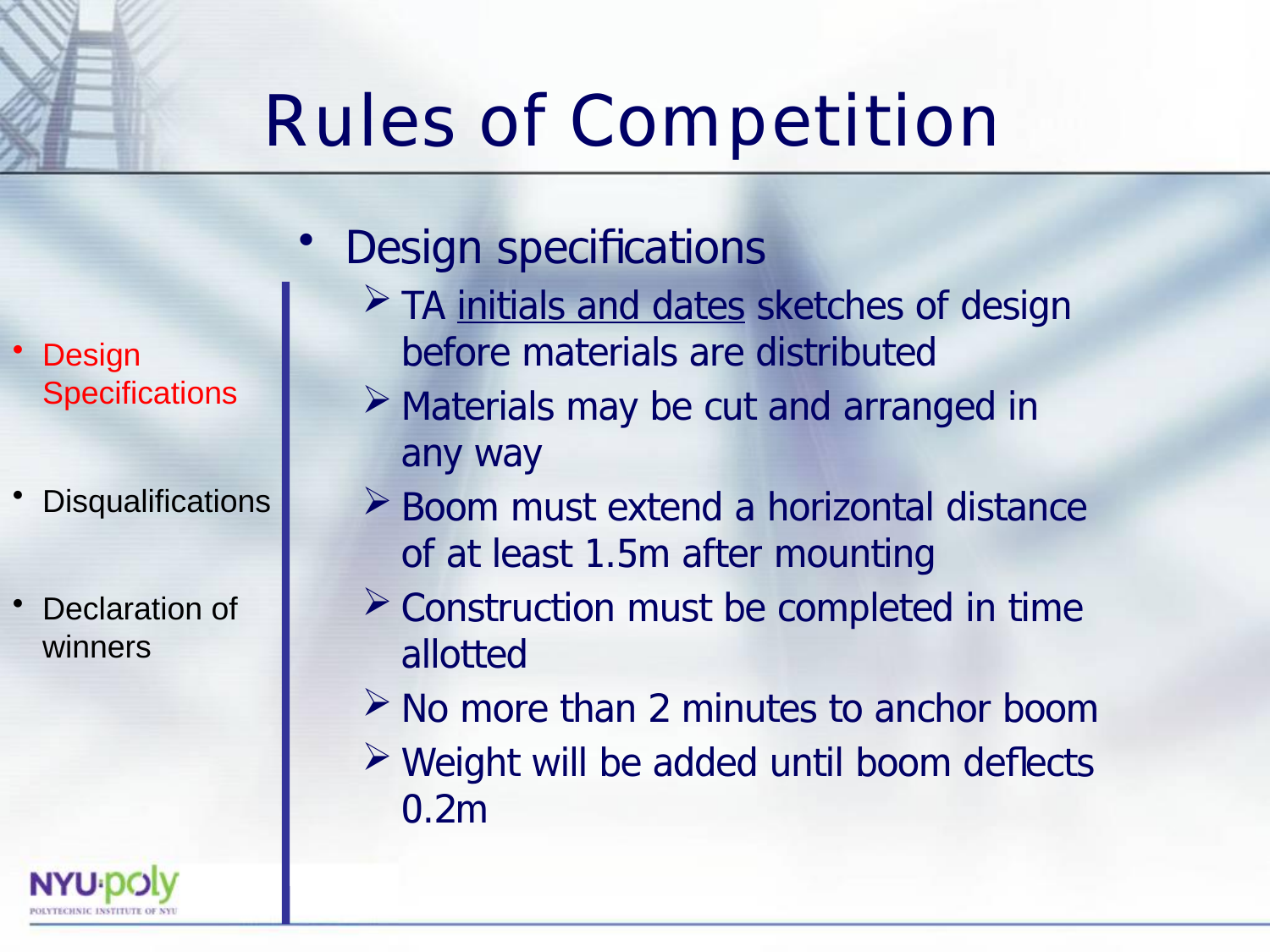

# Rules of Competition
Design specifications
TA initials and dates sketches of design before materials are distributed
Materials may be cut and arranged in any way
Boom must extend a horizontal distance of at least 1.5m after mounting
Construction must be completed in time allotted
No more than 2 minutes to anchor boom
Weight will be added until boom deflects 0.2m

Design Specifications

Disqualifications

Declaration of winners